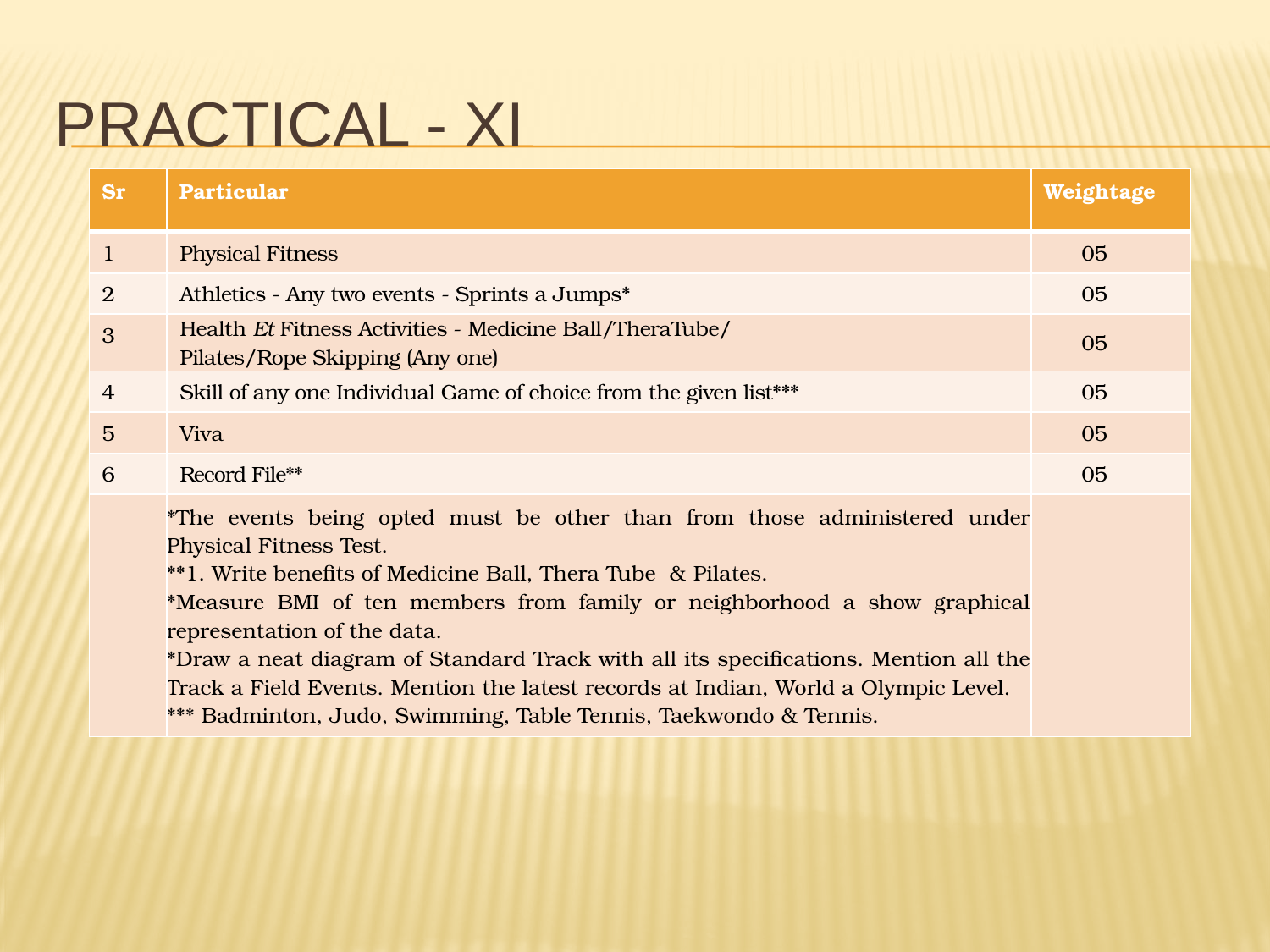

# Practical - XI
| Sr | Particular | Weightage |
| --- | --- | --- |
| 1 | Physical Fitness | 05 |
| 2 | Athletics - Any two events - Sprints a Jumps\* | 05 |
| 3 | Health Et Fitness Activities - Medicine Ball/TheraTube/ Pilates/Rope Skipping (Any one) | 05 |
| 4 | Skill of any one Individual Game of choice from the given list\*\*\* | 05 |
| 5 | Viva | 05 |
| 6 | Record File\*\* | 05 |
|  | \*The events being opted must be other than from those administered under Physical Fitness Test. \*\*1. Write benefits of Medicine Ball, Thera Tube & Pilates. \*Measure BMI of ten members from family or neighborhood a show graphical representation of the data. \*Draw a neat diagram of Standard Track with all its specifications. Mention all the Track a Field Events. Mention the latest records at Indian, World a Olympic Level. \*\*\* Badminton, Judo, Swimming, Table Tennis, Taekwondo & Tennis. |  |